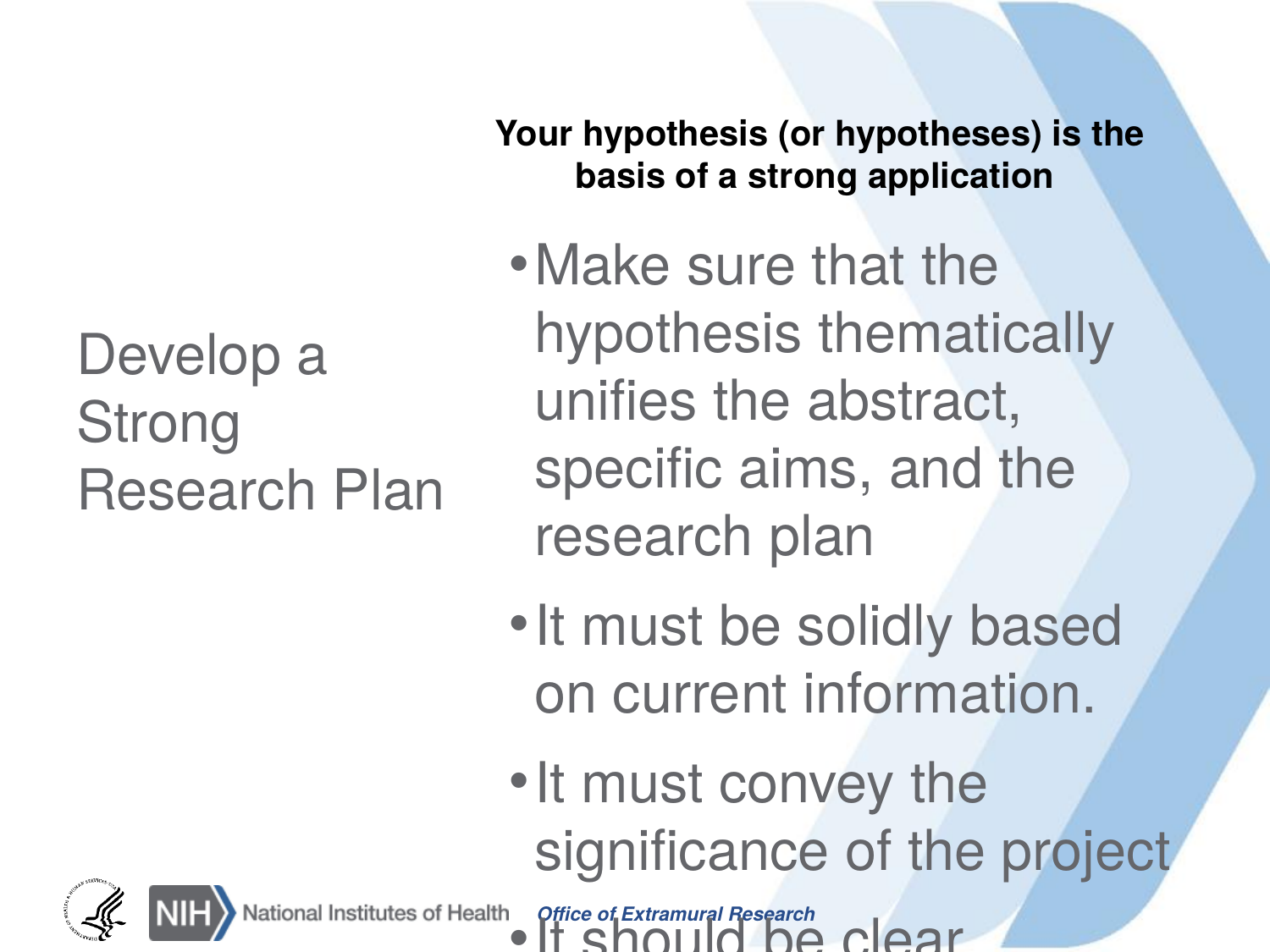

#
Your hypothesis (or hypotheses) is the basis of a strong application

Develop a Strong Research Plan
Make sure that the hypothesis thematically unifies the abstract, specific aims, and the research plan
It must be solidly based on current information.
It must convey the significance of the project
It should be clear
Not so good:  “we hypothesize that Chronic Kidney Disease causes cardiovascular disease and early mortality”
Better:  “we predict that individuals with CKD are more susceptible to the development of atherosclerosis due to uremic solutes directly activating macrophages and promoting inflammation-induced plaque deposition”